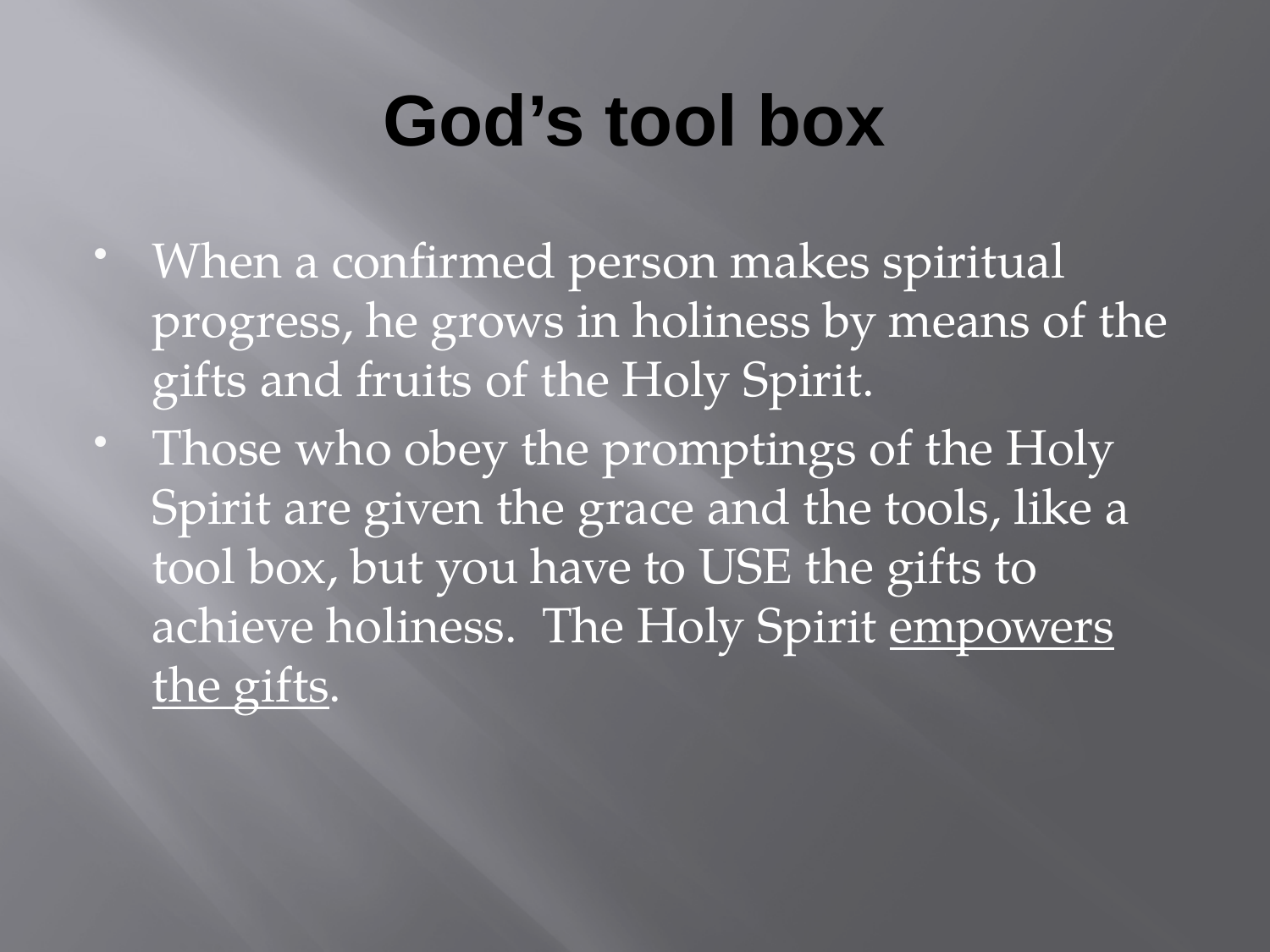

# God’s tool box
When a confirmed person makes spiritual progress, he grows in holiness by means of the gifts and fruits of the Holy Spirit.
Those who obey the promptings of the Holy Spirit are given the grace and the tools, like a tool box, but you have to USE the gifts to achieve holiness.  The Holy Spirit empowers the gifts.